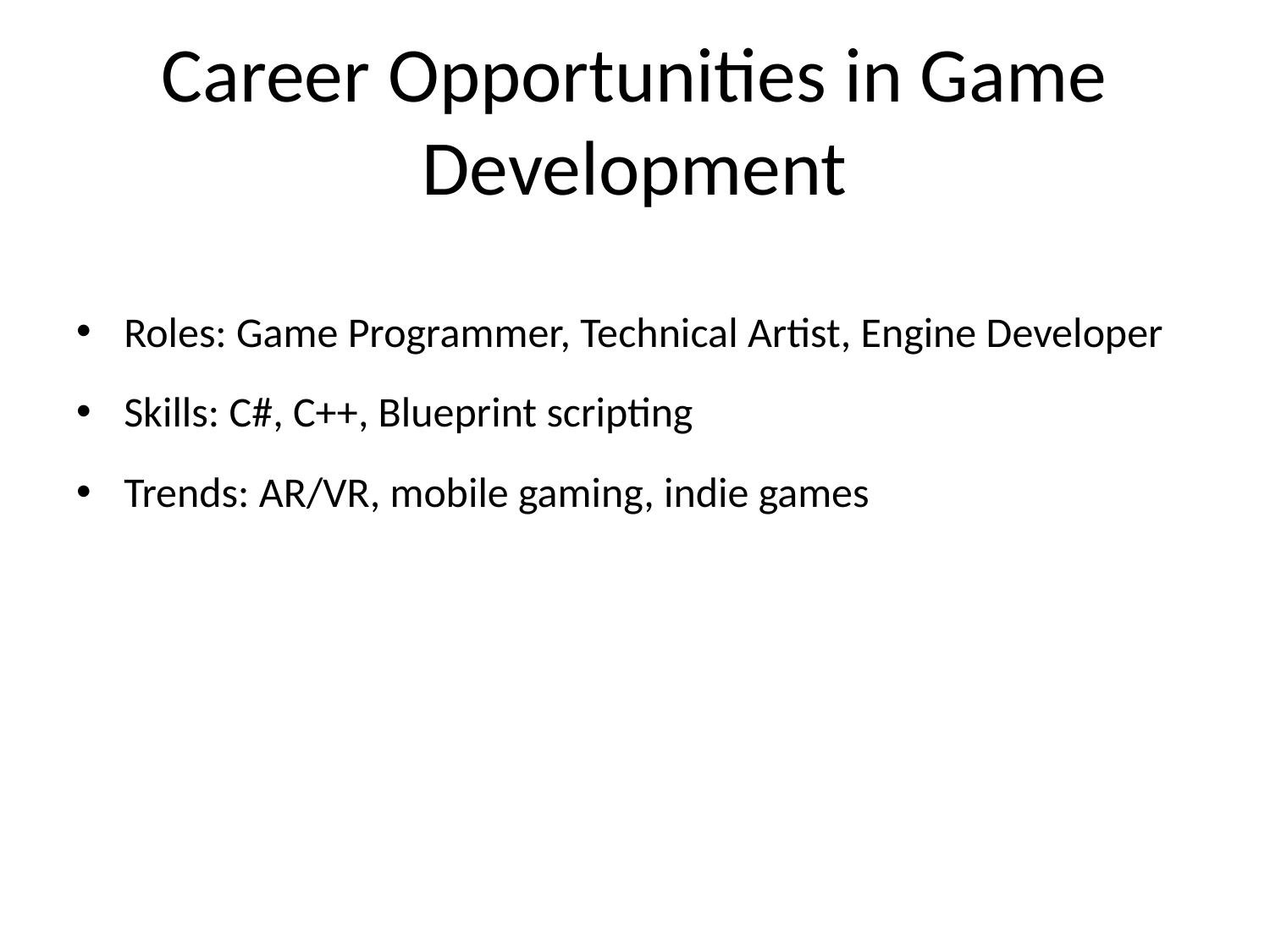

# Career Opportunities in Game Development

Roles: Game Programmer, Technical Artist, Engine Developer
Skills: C#, C++, Blueprint scripting
Trends: AR/VR, mobile gaming, indie games